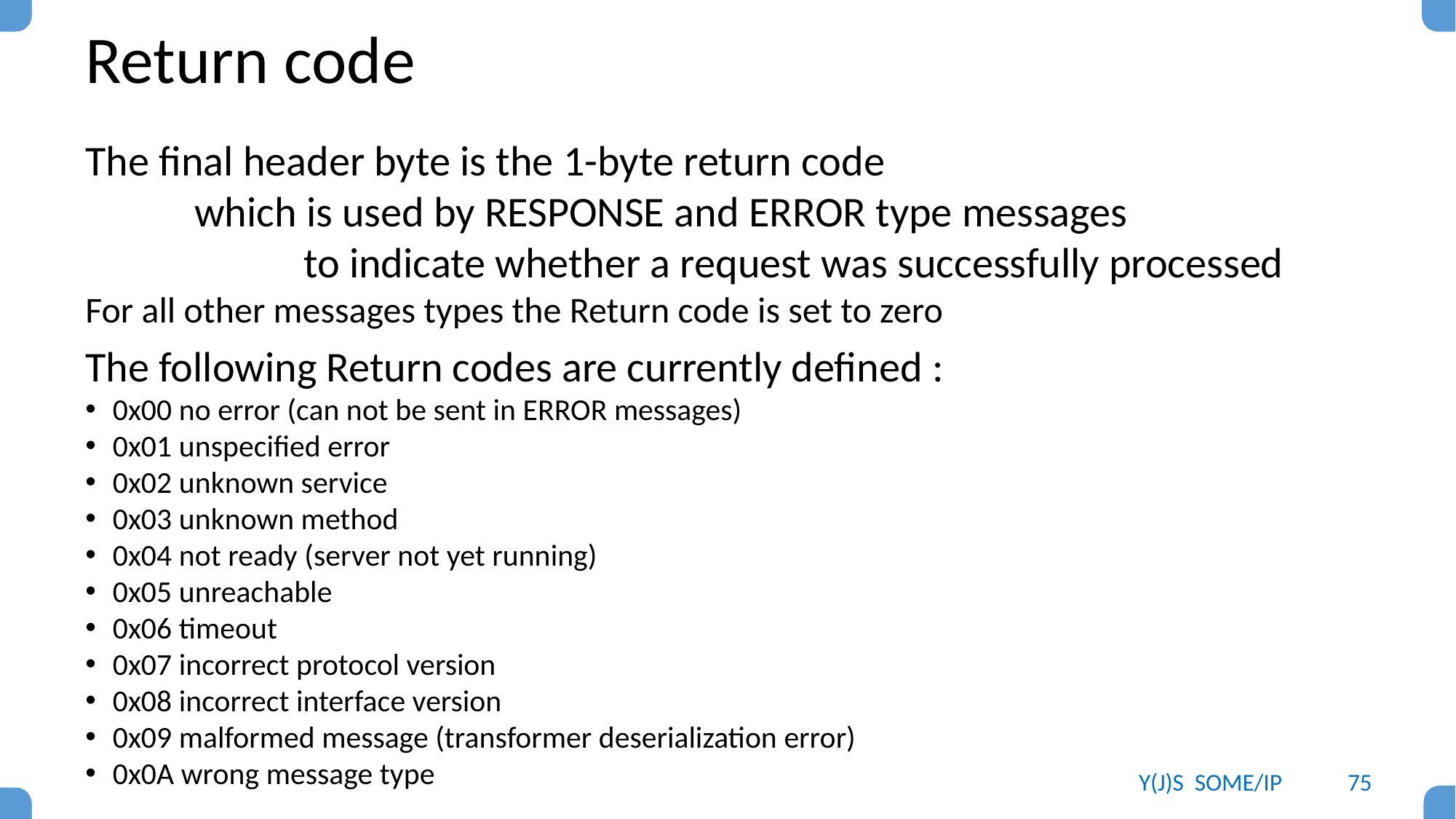

# Return code
The final header byte is the 1-byte return code
	which is used by RESPONSE and ERROR type messages
		to indicate whether a request was successfully processed
For all other messages types the Return code is set to zero
The following Return codes are currently defined :
0x00 no error (can not be sent in ERROR messages)
0x01 unspecified error
0x02 unknown service
0x03 unknown method
0x04 not ready (server not yet running)
0x05 unreachable
0x06 timeout
0x07 incorrect protocol version
0x08 incorrect interface version
0x09 malformed message (transformer deserialization error)
0x0A wrong message type
Y(J)S  SOME/IP
75